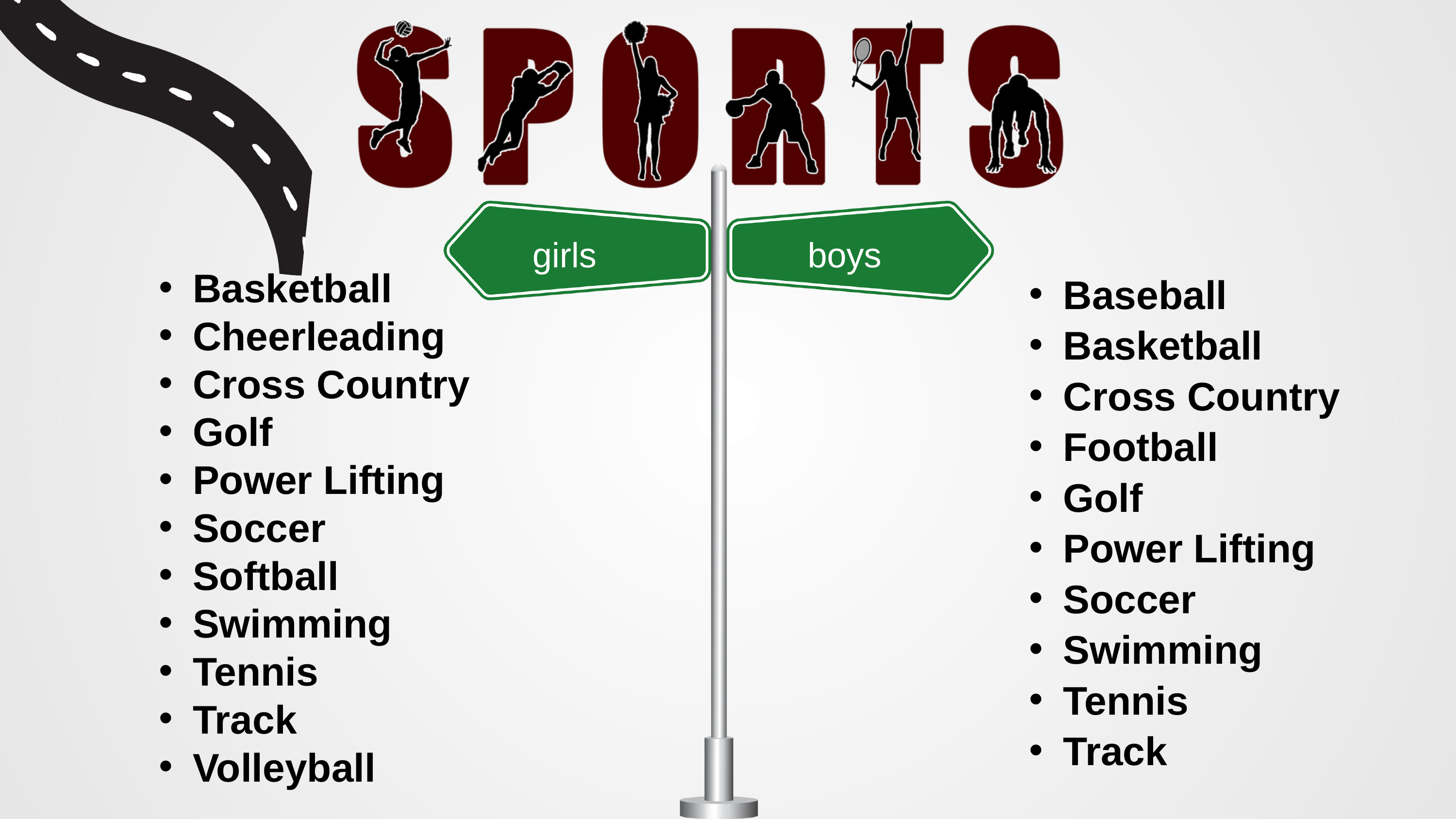

Basketball​
Cheerleading​
Cross Country ​
Golf ​
Power Lifting​
Soccer​
Softball​
Swimming​
Tennis​
Track​
Volleyball​
girls
boys
Baseball​
Basketball​
Cross Country ​
Football​
Golf ​
Power Lifting​
Soccer​
Swimming​
Tennis​
Track​